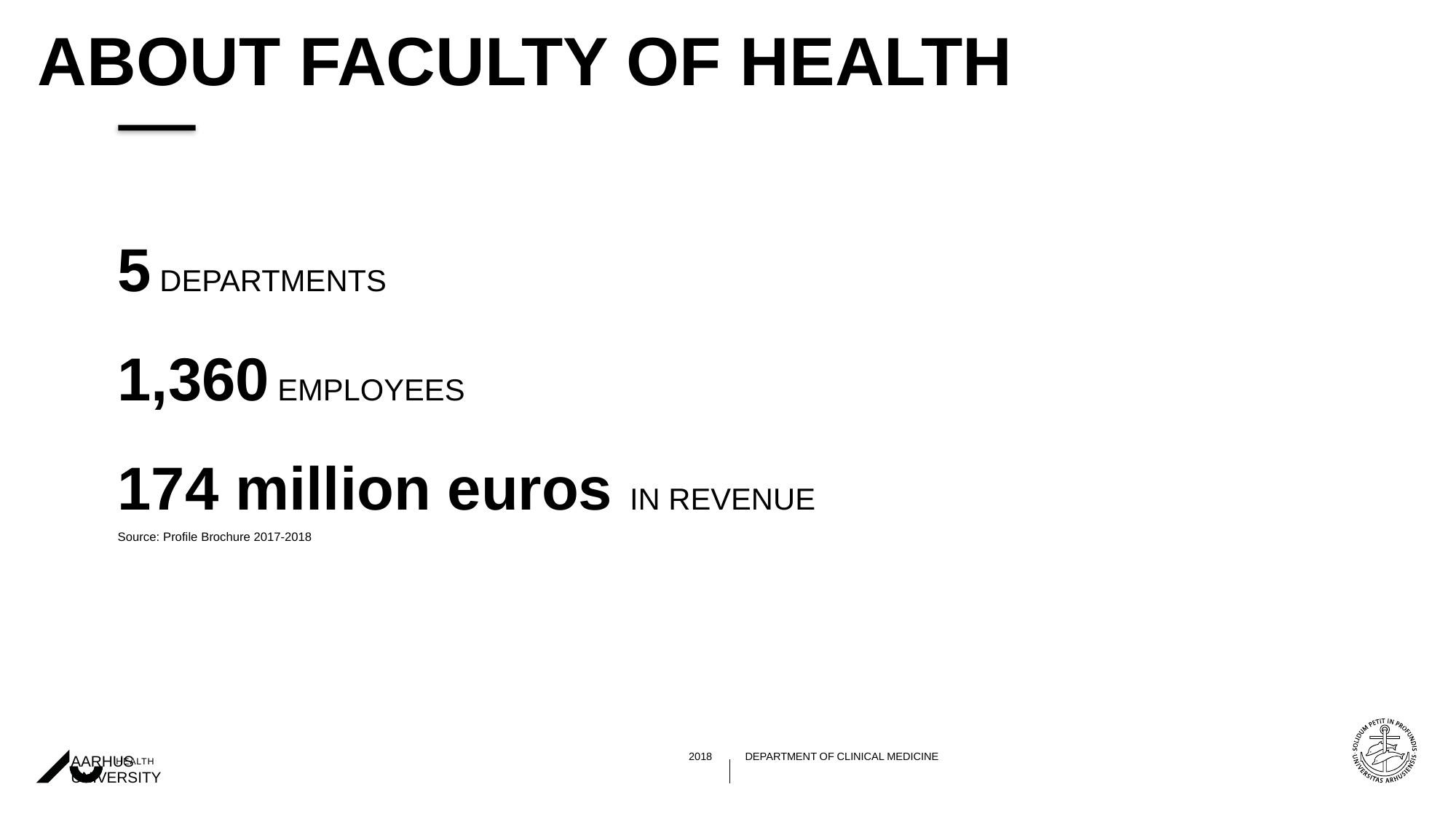

# About Faculty of health
5 DEPARTMENTS
1,360 EMPLOYEES
174 million euros IN REVENUE
Source: Profile Brochure 2017-2018

18/03/201910/08/2018